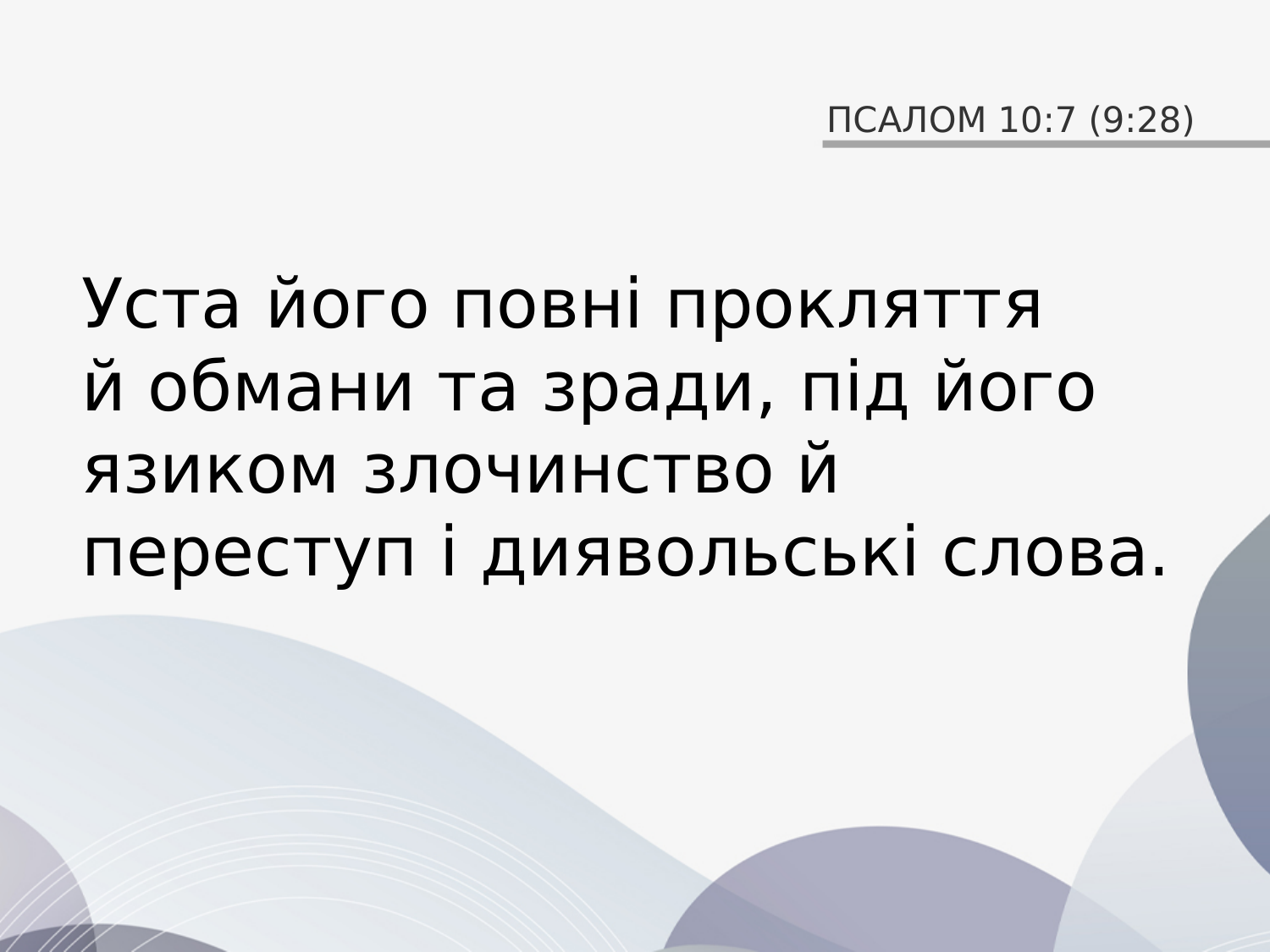

# ПСАЛОМ 10:7 (9:28)

Уста його повні прокляття
й обмани та зради, під його язиком злочинство й переступ і диявольські слова.